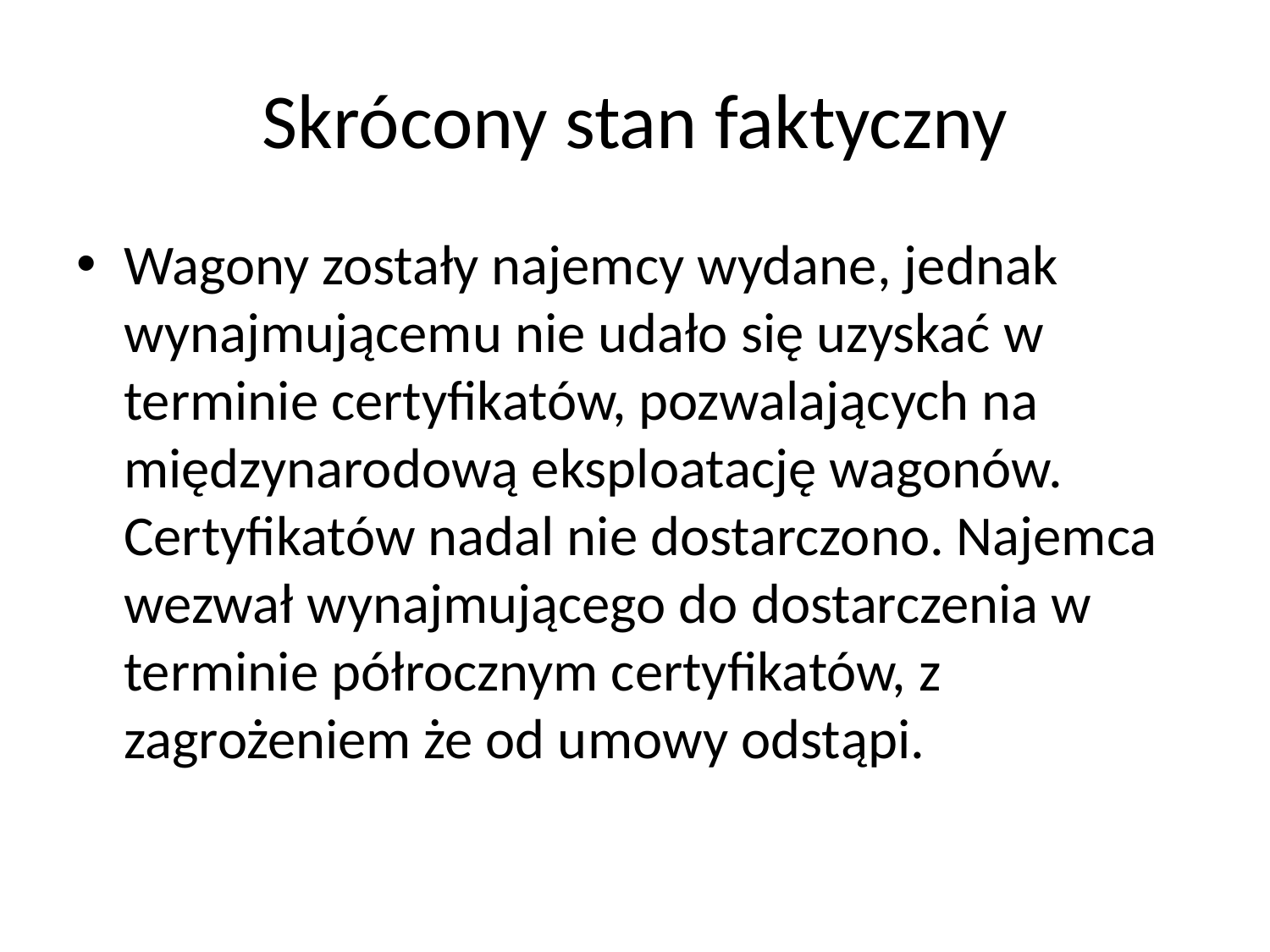

# Skrócony stan faktyczny
Wagony zostały najemcy wydane, jednak wynajmującemu nie udało się uzyskać w terminie certyfikatów, pozwalających na międzynarodową eksploatację wagonów. Certyfikatów nadal nie dostarczono. Najemca wezwał wynajmującego do dostarczenia w terminie półrocznym certyfikatów, z zagrożeniem że od umowy odstąpi.